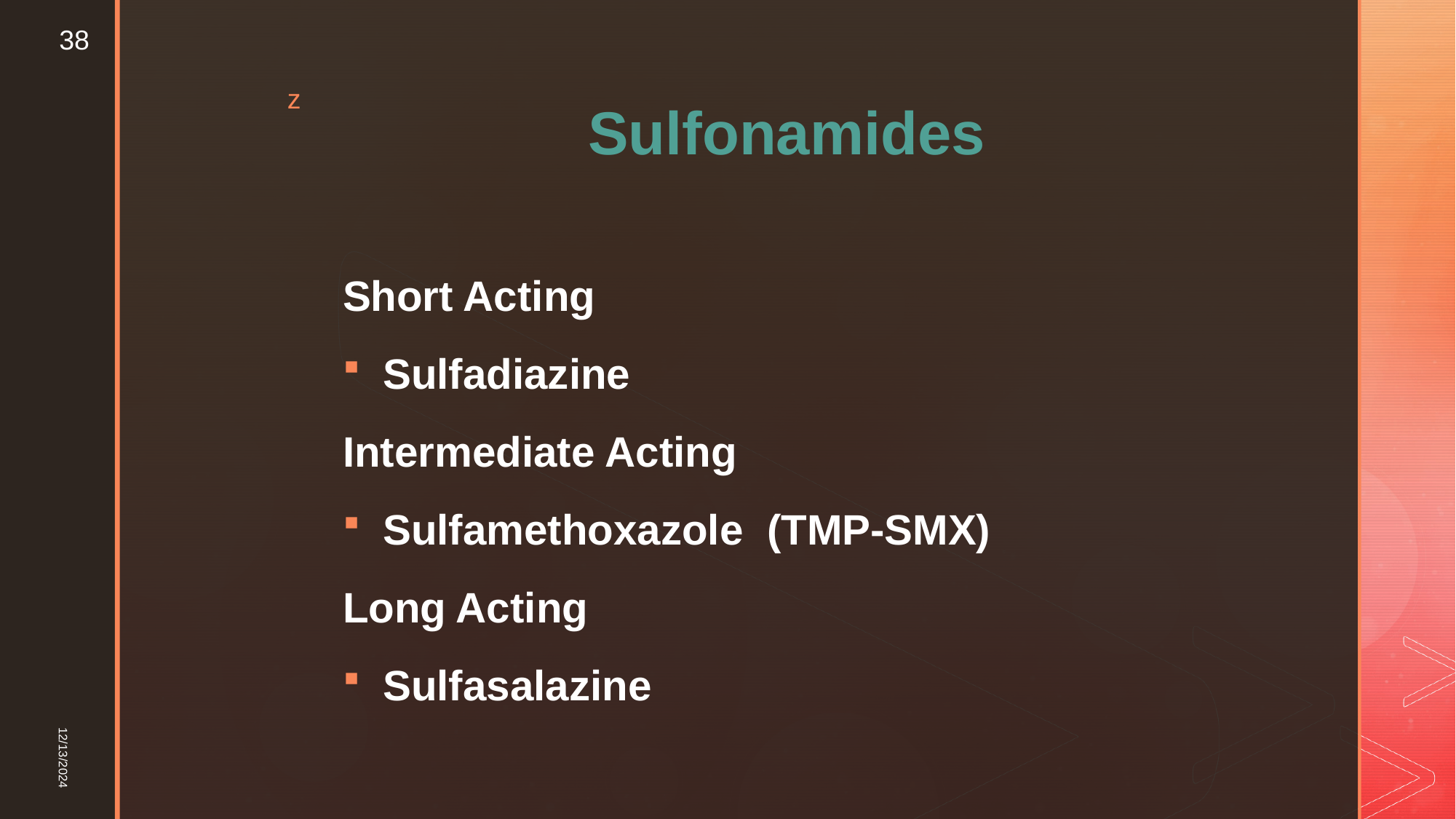

38
# Sulfonamides
Short Acting
Sulfadiazine
Intermediate Acting
Sulfamethoxazole  (TMP-SMX)
Long Acting
Sulfasalazine
12/13/2024